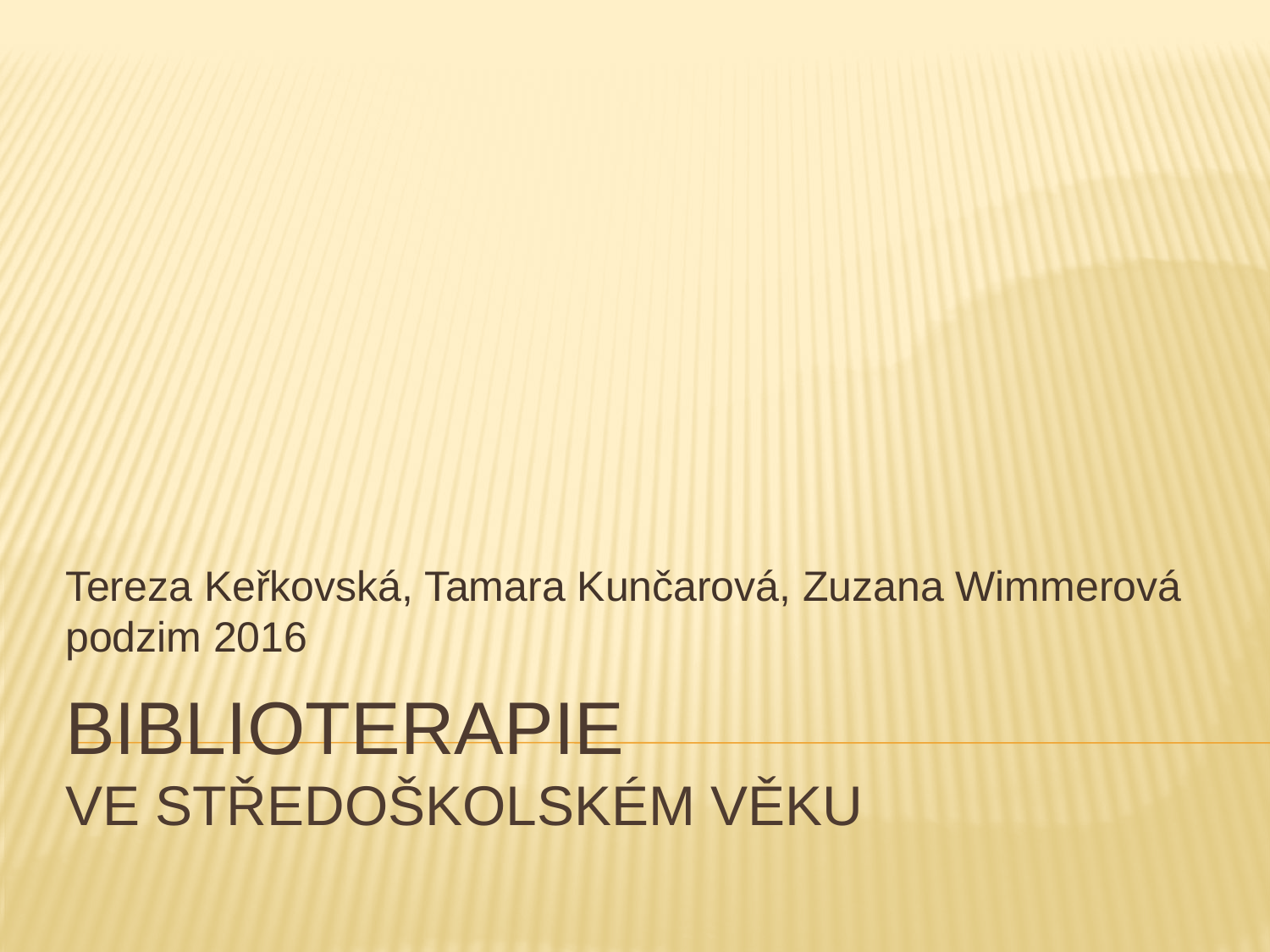

Tereza Keřkovská, Tamara Kunčarová, Zuzana Wimmerová podzim 2016
# BIBLIOTERAPIE VE STŘEDOŠKOLSKÉM VĚKU